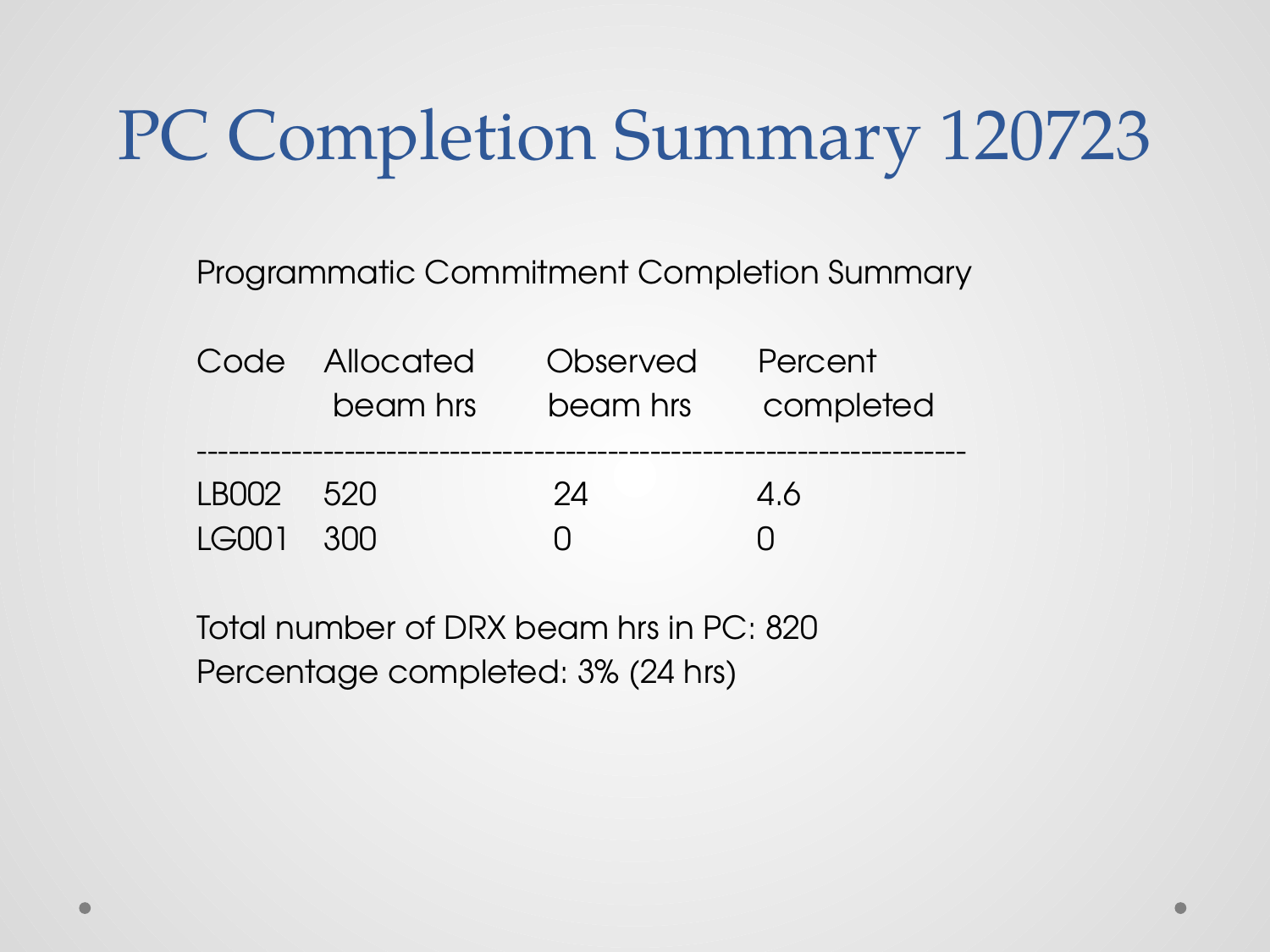

# PC Completion Summary 120723
Programmatic Commitment Completion Summary

Code    	Allocated        Observed	      Percent
       	 beam hrs        beam hrs        completed
-------------------------------------------------------------------------
LB002   	520                    24                   4.6
LG001   	300                    0                     0

Total number of DRX beam hrs in PC: 820
Percentage completed: 3% (24 hrs)